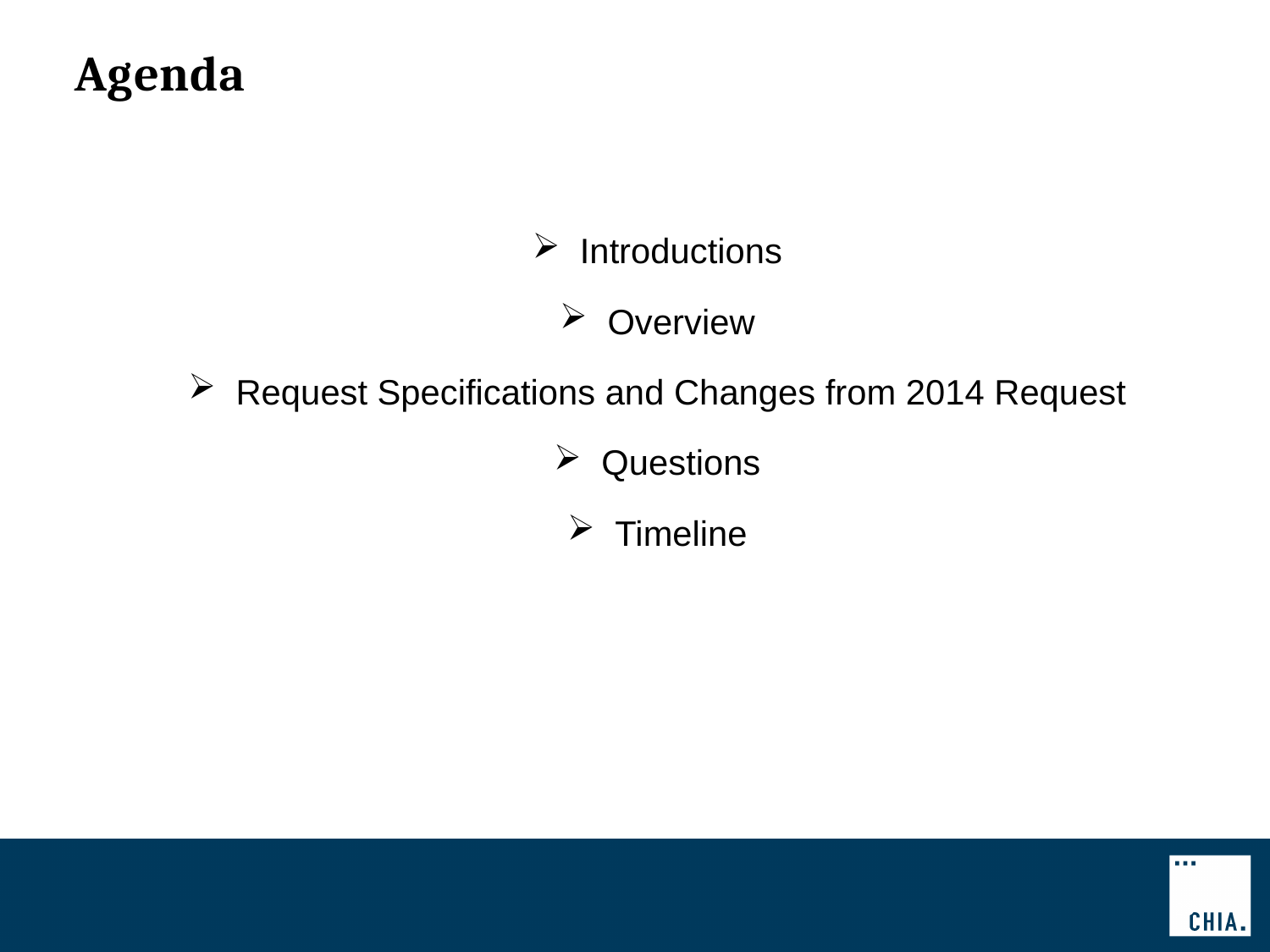

# Agenda
Introductions
Overview
Request Specifications and Changes from 2014 Request
Questions
Timeline
23